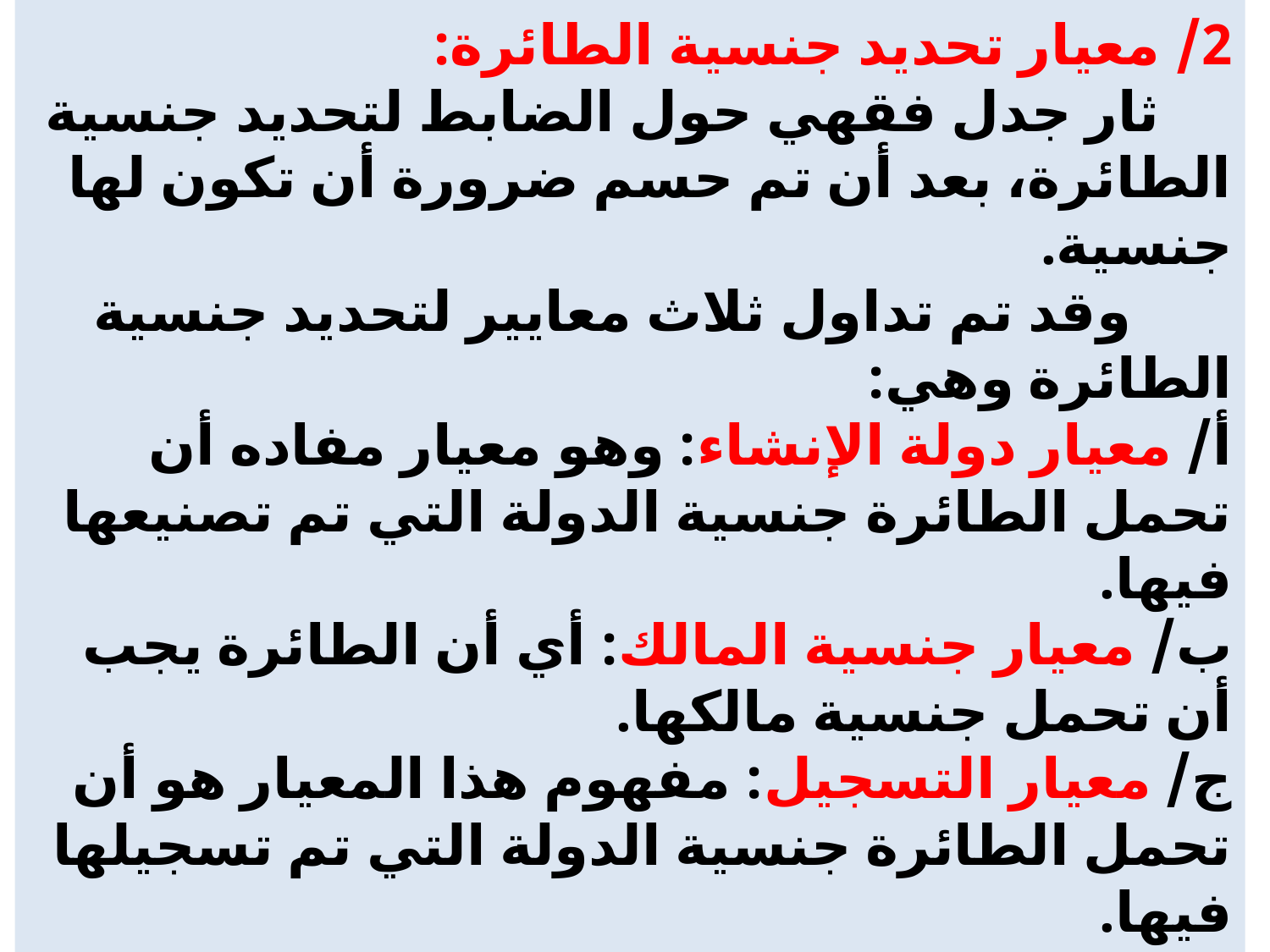

# 2/ معيار تحديد جنسية الطائرة: ثار جدل فقهي حول الضابط لتحديد جنسية الطائرة، بعد أن تم حسم ضرورة أن تكون لها جنسية. وقد تم تداول ثلاث معايير لتحديد جنسية الطائرة وهي: أ/ معيار دولة الإنشاء: وهو معيار مفاده أن تحمل الطائرة جنسية الدولة التي تم تصنيعها فيها. ب/ معيار جنسية المالك: أي أن الطائرة يجب أن تحمل جنسية مالكها. ج/ ‌معيار التسجيل: مفهوم هذا المعيار هو أن تحمل الطائرة جنسية الدولة التي تم تسجيلها فيها.